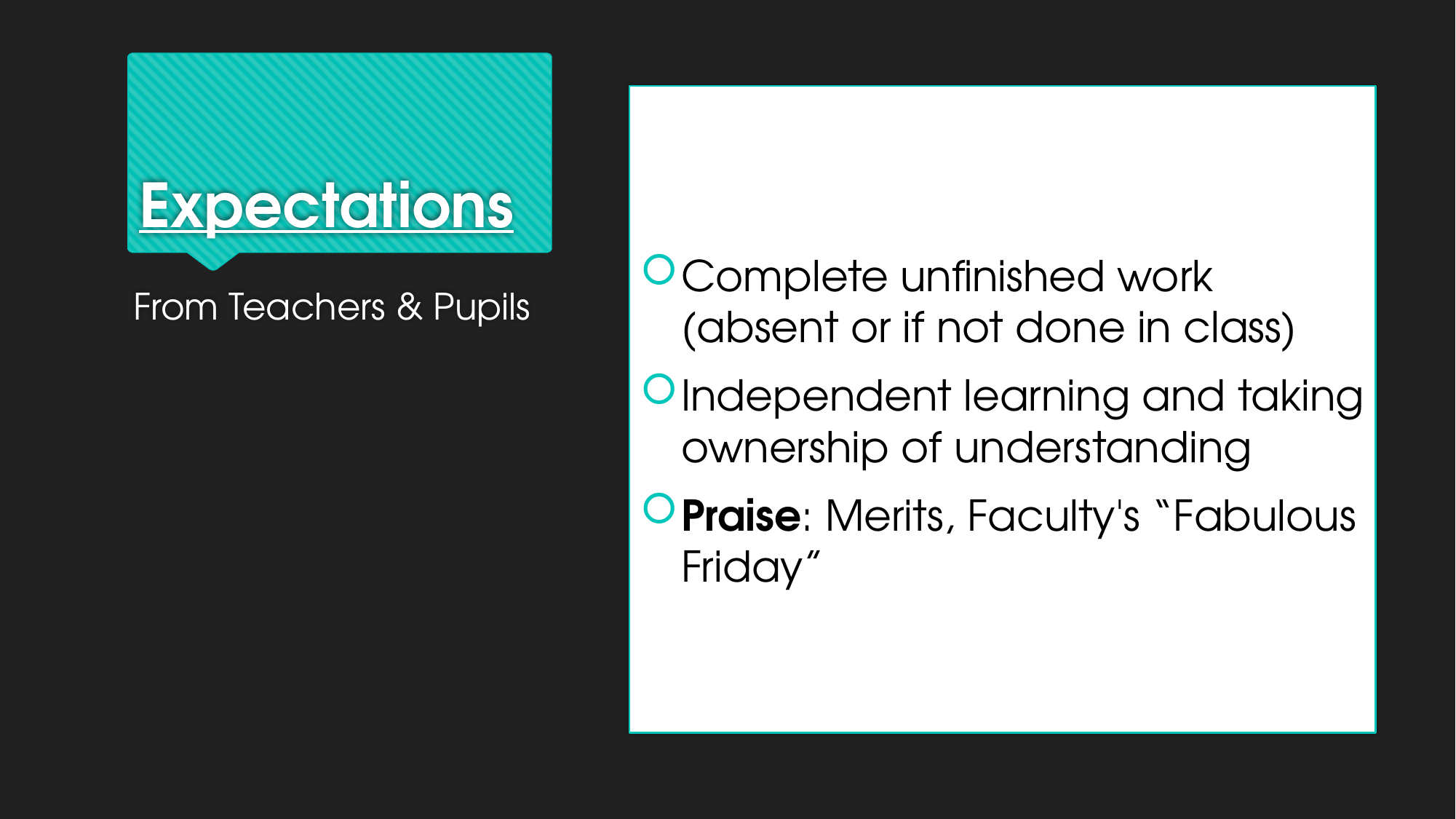

# Expectations

Complete unfinished work (absent or if not done in class)
Independent learning and taking ownership of understanding
Praise: Merits, Faculty's “Fabulous Friday”

From Teachers & Pupils